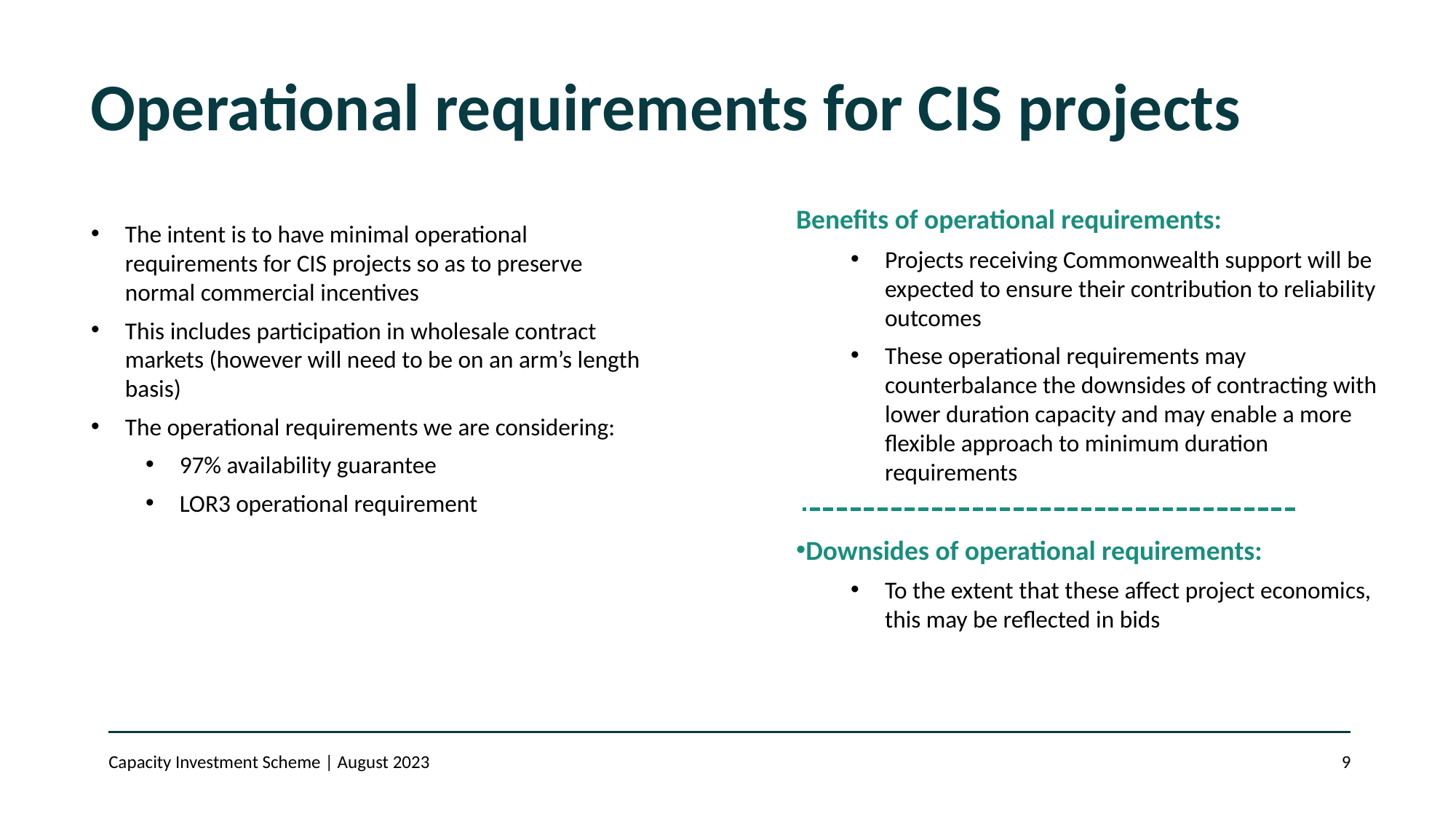

# Operational requirements for CIS projects
Benefits of operational requirements:
Projects receiving Commonwealth support will be expected to ensure their contribution to reliability outcomes
These operational requirements may counterbalance the downsides of contracting with lower duration capacity and may enable a more flexible approach to minimum duration requirements

Downsides of operational requirements:
To the extent that these affect project economics, this may be reflected in bids

The intent is to have minimal operational requirements for CIS projects so as to preserve normal commercial incentives
This includes participation in wholesale contract markets (however will need to be on an arm’s length basis)
The operational requirements we are considering:
97% availability guarantee
LOR3 operational requirement

Capacity Investment Scheme | August 2023
9